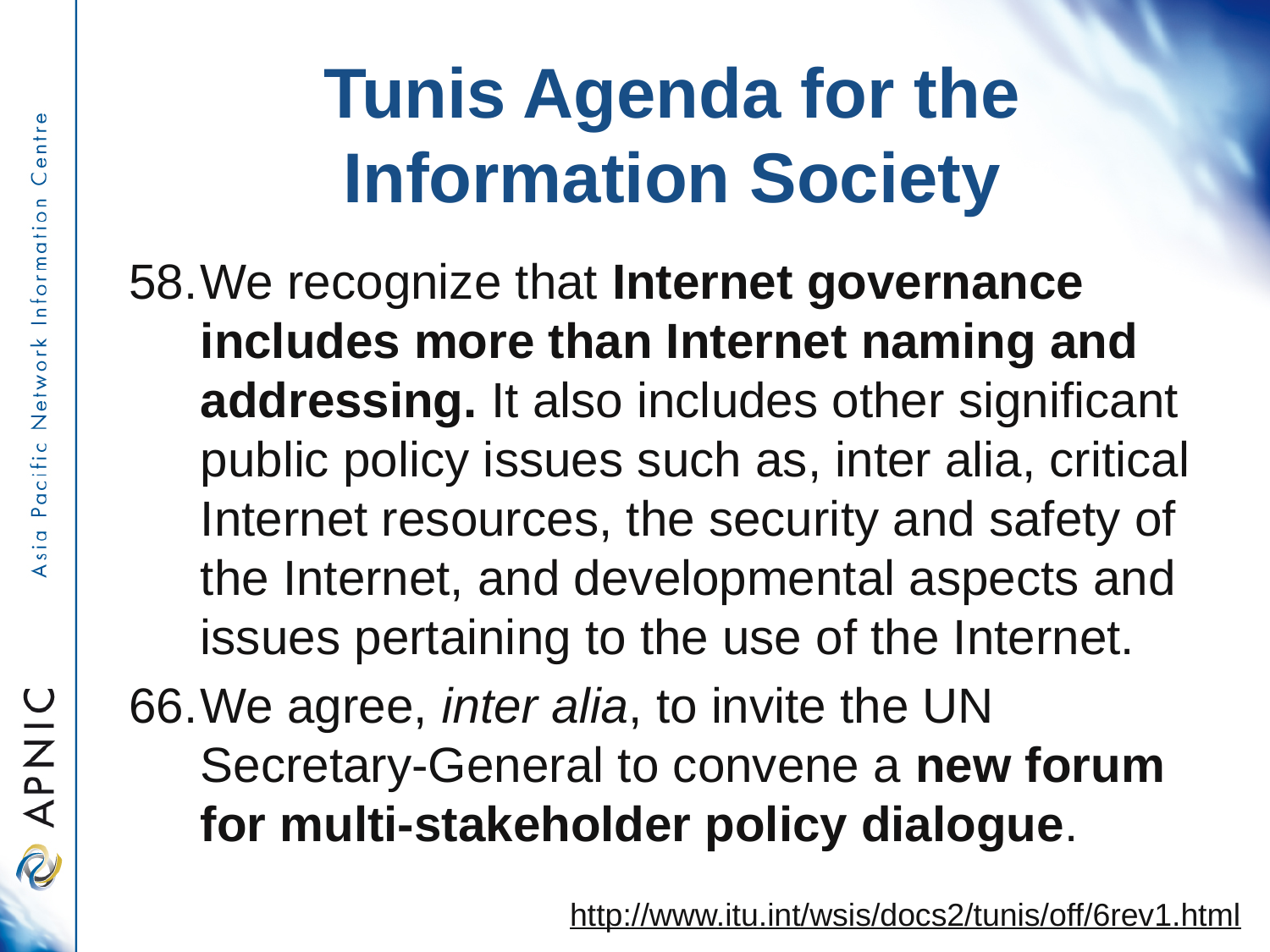

# Tunis Agenda for the Information Society
We recognize that Internet governance includes more than Internet naming and addressing. It also includes other significant public policy issues such as, inter alia, critical Internet resources, the security and safety of the Internet, and developmental aspects and issues pertaining to the use of the Internet.
We agree, inter alia, to invite the UN Secretary-General to convene a new forum for multi-stakeholder policy dialogue.
http://www.itu.int/wsis/docs2/tunis/off/6rev1.html